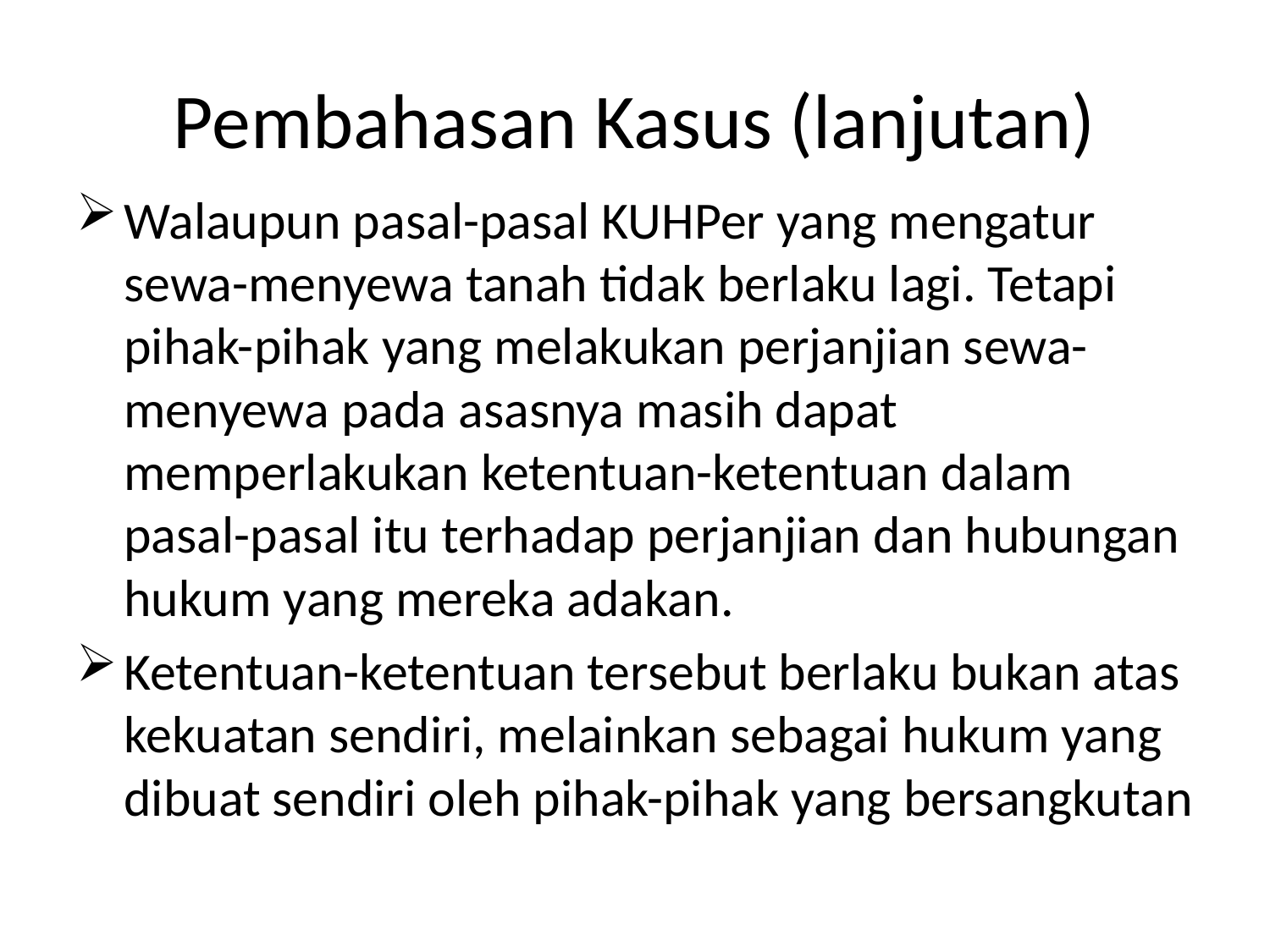

# Pembahasan Kasus (lanjutan)
Walaupun pasal-pasal KUHPer yang mengatur sewa-menyewa tanah tidak berlaku lagi. Tetapi pihak-pihak yang melakukan perjanjian sewa-menyewa pada asasnya masih dapat memperlakukan ketentuan-ketentuan dalam pasal-pasal itu terhadap perjanjian dan hubungan hukum yang mereka adakan.
Ketentuan-ketentuan tersebut berlaku bukan atas kekuatan sendiri, melainkan sebagai hukum yang dibuat sendiri oleh pihak-pihak yang bersangkutan